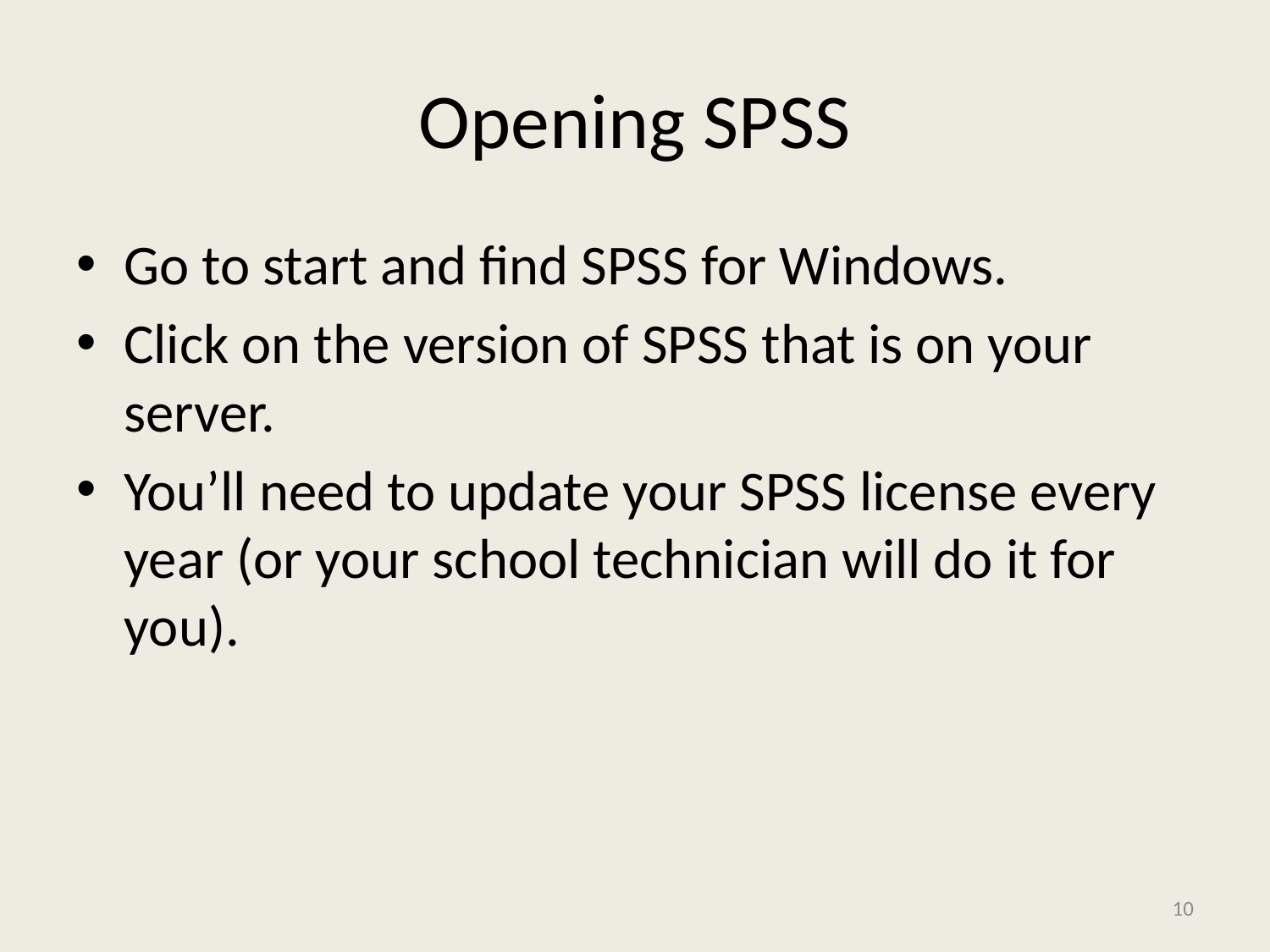

# Opening SPSS
Go to start and find SPSS for Windows.
Click on the version of SPSS that is on your server.
You’ll need to update your SPSS license every year (or your school technician will do it for you).
10